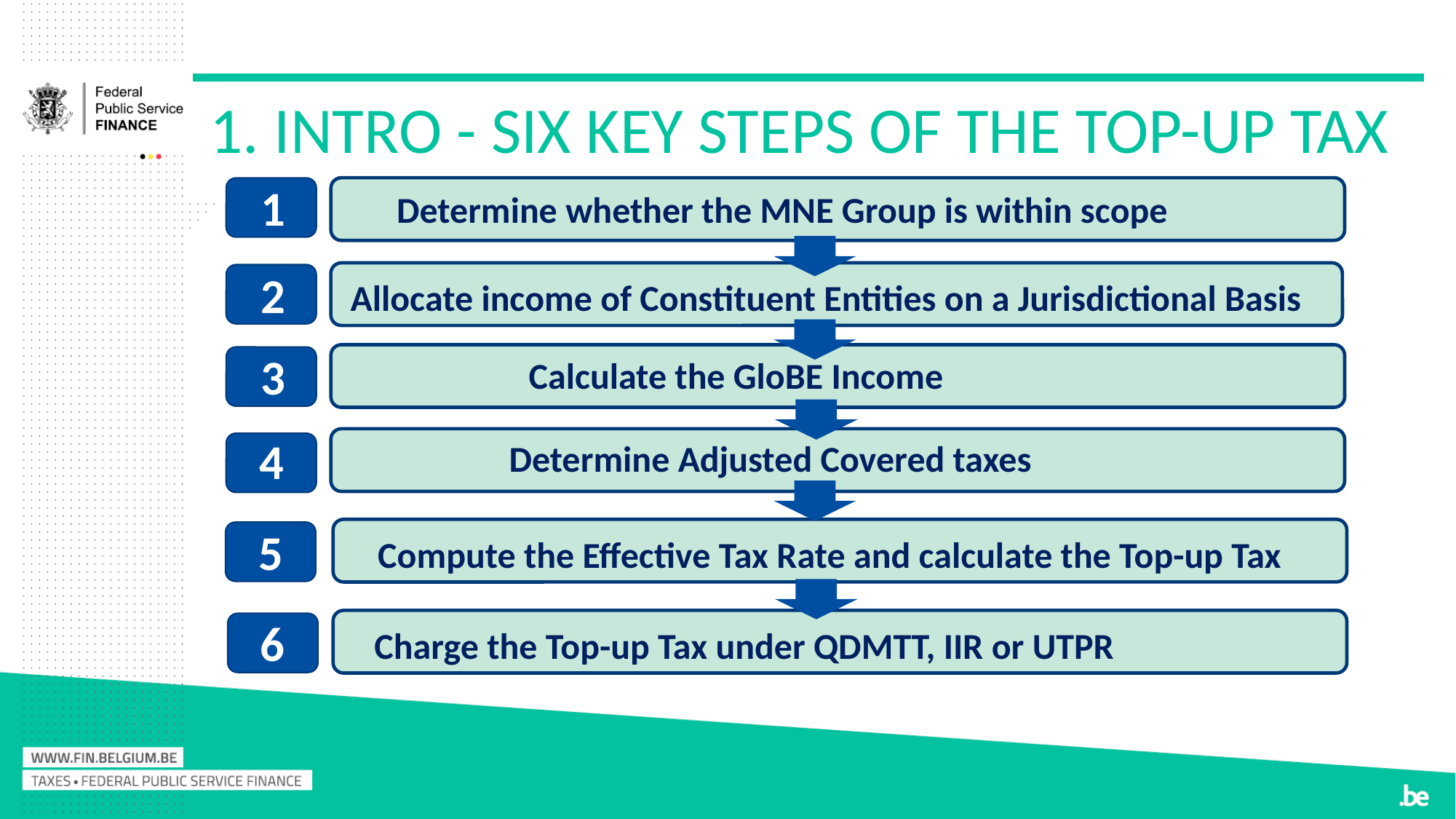

1. INTRO - SIX KEY STEPS OF THE TOP-up tax

1

Determine whether the MNE Group is within scope

2

Allocate income of Constituent Entities on a Jurisdictional Basis

3

Calculate the GloBE Income

4

Determine Adjusted Covered taxes

5

Compute the Effective Tax Rate and calculate the Top-up Tax

6

Charge the Top-up Tax under QDMTT, IIR or UTPR